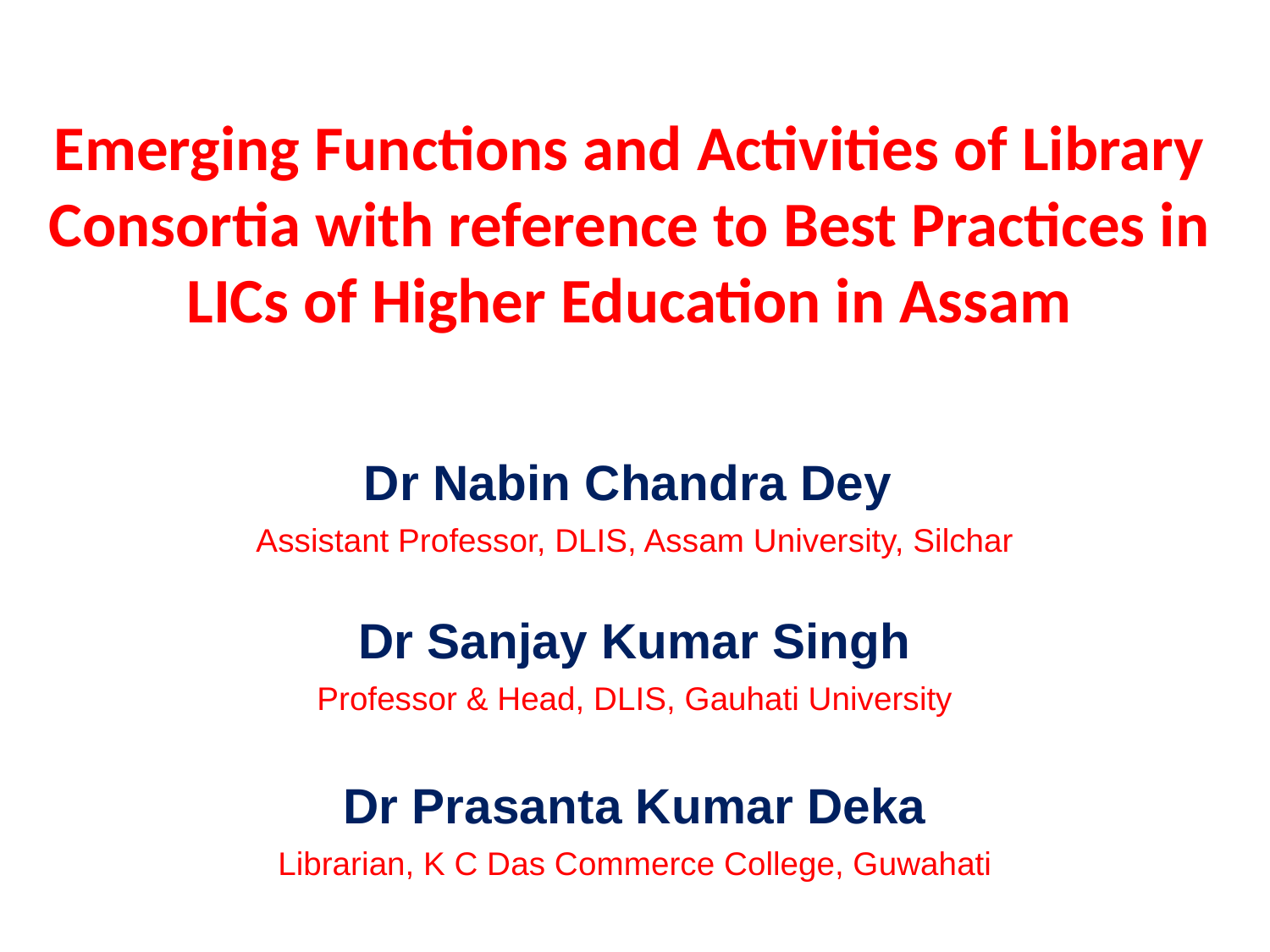

# Emerging Functions and Activities of Library Consortia with reference to Best Practices in LICs of Higher Education in Assam
Dr Nabin Chandra Dey
Assistant Professor, DLIS, Assam University, Silchar

Dr Sanjay Kumar Singh
Professor & Head, DLIS, Gauhati University

Dr Prasanta Kumar Deka
Librarian, K C Das Commerce College, Guwahati